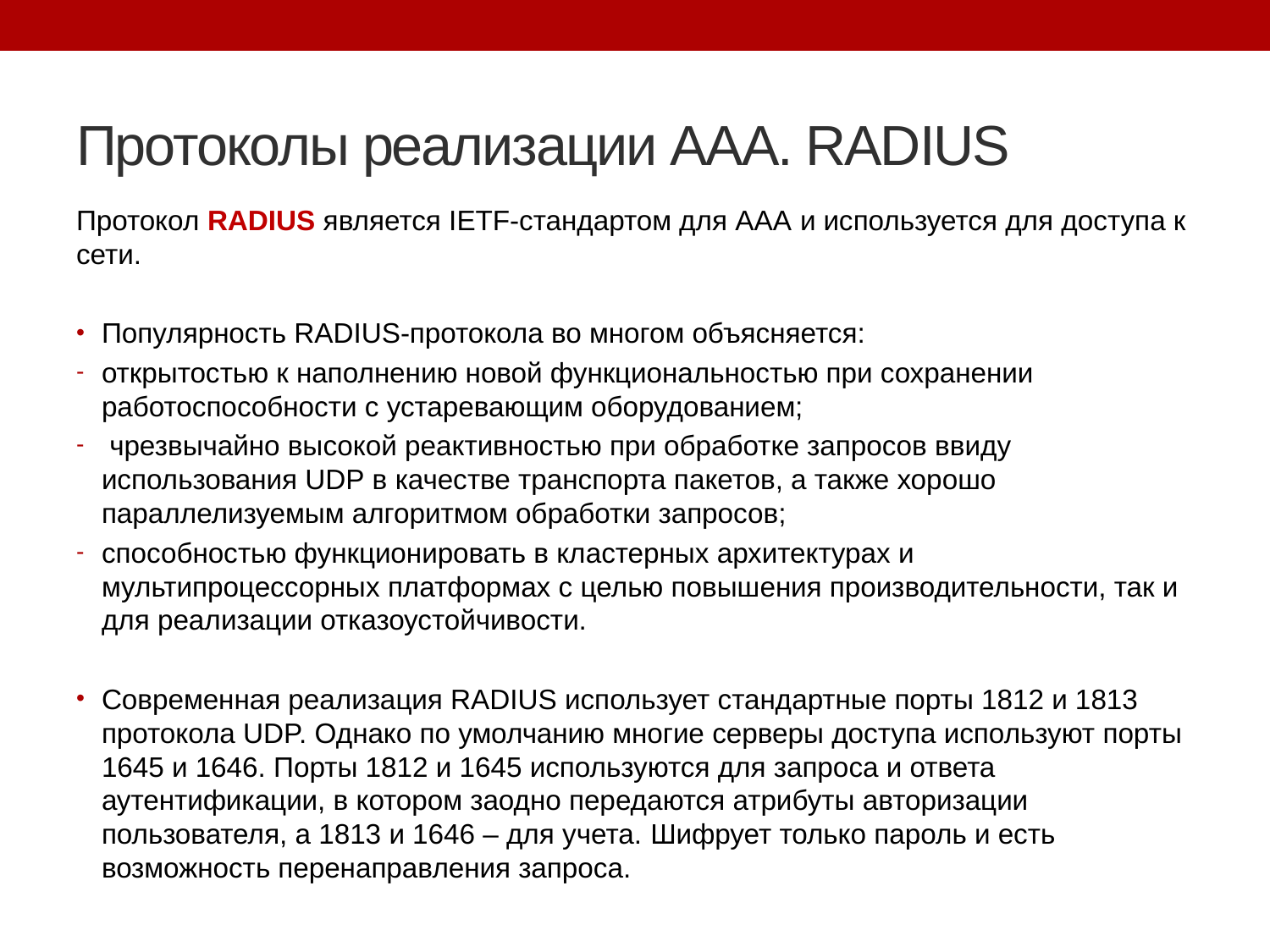

# Протоколы реализации ААА. RADIUS
Протокол RADIUS является IETF-стандартом для AAA и используется для доступа к сети.

Популярность RADIUS-протокола во многом объясняется:
открытостью к наполнению новой функциональностью при сохранении работоспособности с устаревающим оборудованием;
 чрезвычайно высокой реактивностью при обработке запросов ввиду использования UDP в качестве транспорта пакетов, а также хорошо параллелизуемым алгоритмом обработки запросов;
способностью функционировать в кластерных архитектурах и мультипроцессорных платформах с целью повышения производительности, так и для реализации отказоустойчивости.

Современная реализация RADIUS использует стандартные порты 1812 и 1813 протокола UDP. Однако по умолчанию многие серверы доступа используют порты 1645 и 1646. Порты 1812 и 1645 используются для запроса и ответа аутентификации, в котором заодно передаются атрибуты авторизации пользователя, а 1813 и 1646 – для учета. Шифрует только пароль и есть возможность перенаправления запроса.